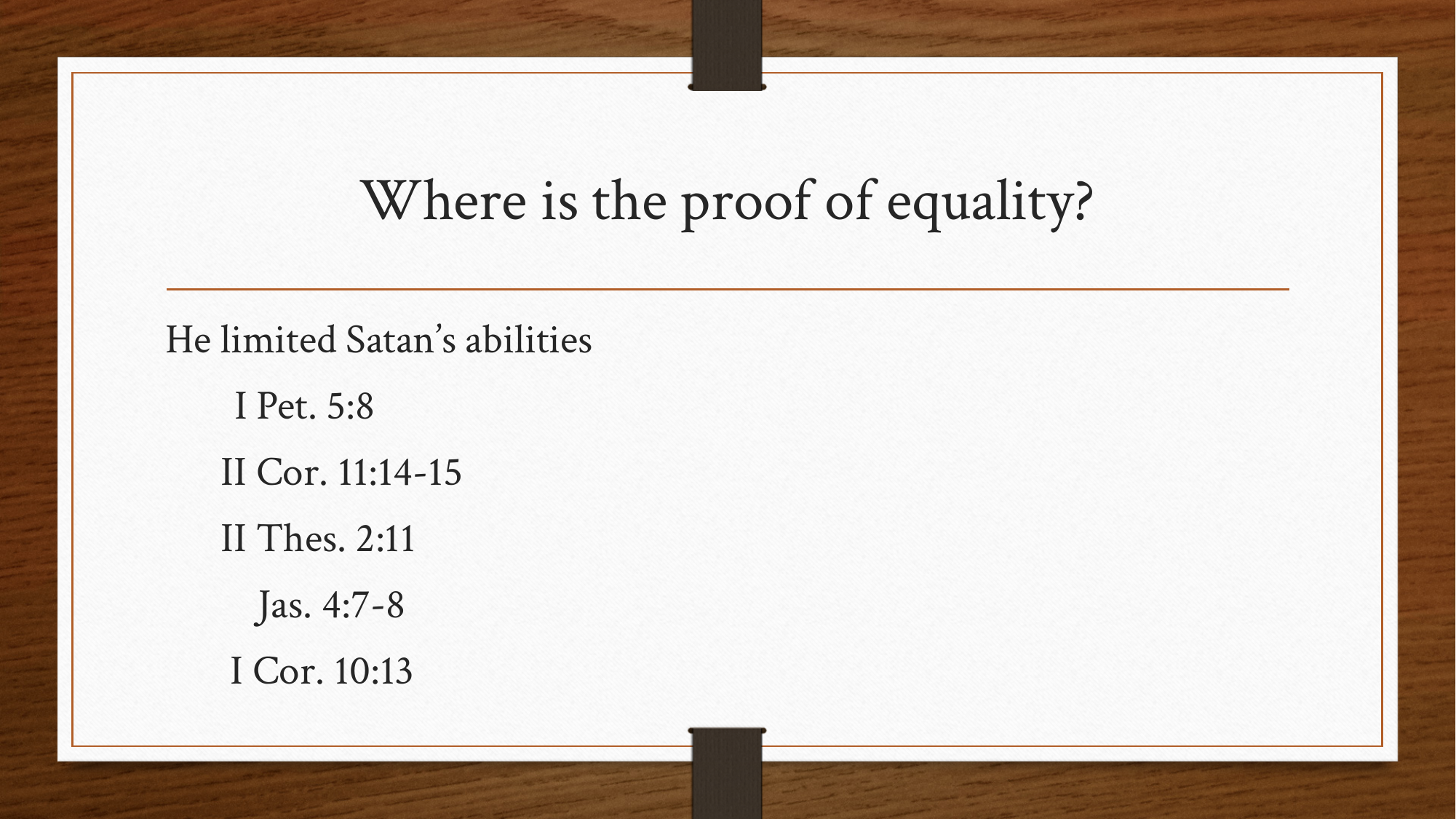

# Where is the proof of equality?
He limited Satan’s abilities
          I Pet. 5:8
      II Cor. 11:14-15
      II Thes. 2:11
          Jas. 4:7-8
       I Cor. 10:13